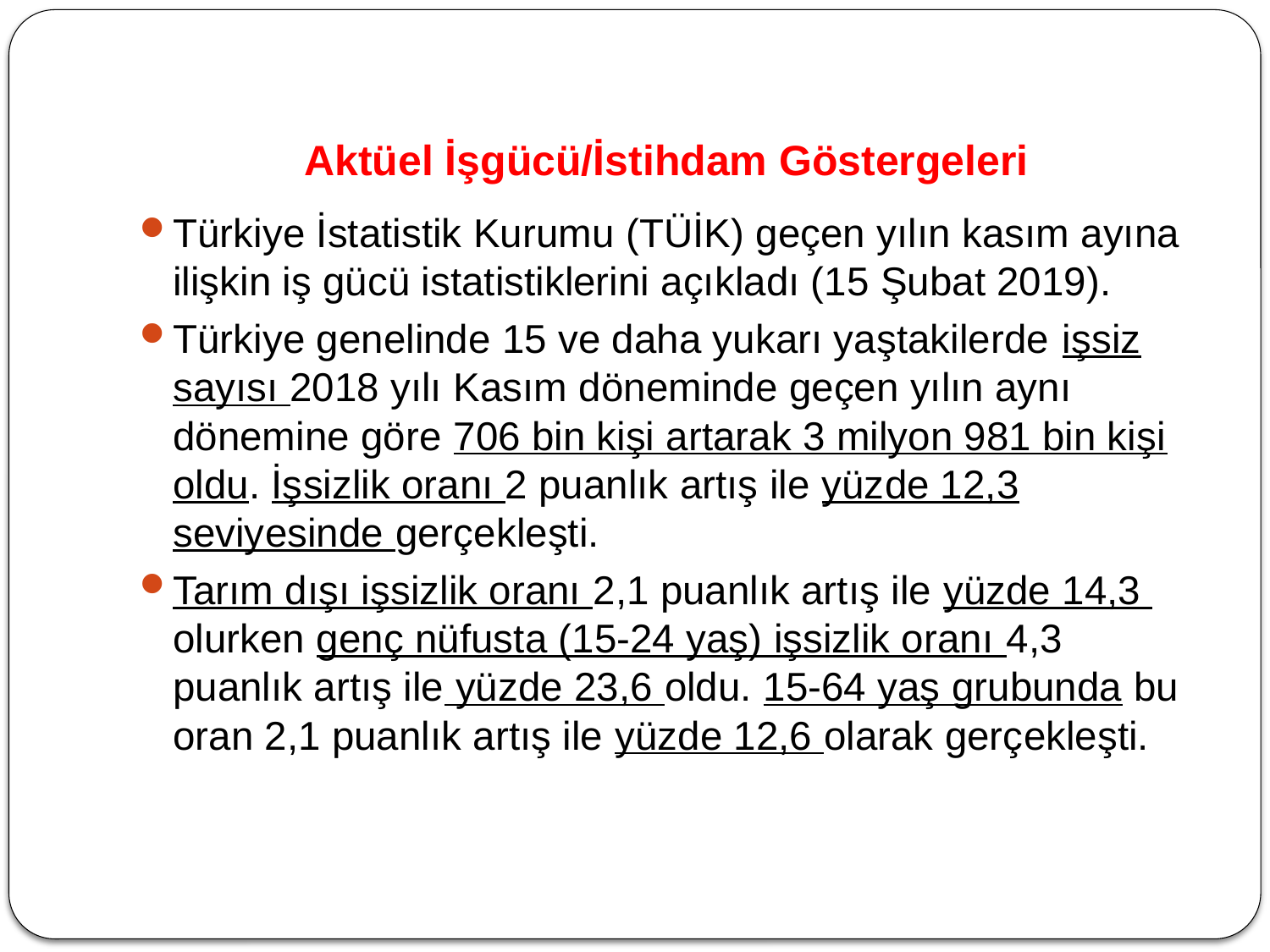

# Aktüel İşgücü/İstihdam Göstergeleri
Türkiye İstatistik Kurumu (TÜİK) geçen yılın kasım ayına ilişkin iş gücü istatistiklerini açıkladı (15 Şubat 2019).
Türkiye genelinde 15 ve daha yukarı yaştakilerde işsiz sayısı 2018 yılı Kasım döneminde geçen yılın aynı dönemine göre 706 bin kişi artarak 3 milyon 981 bin kişi oldu. İşsizlik oranı 2 puanlık artış ile yüzde 12,3 seviyesinde gerçekleşti.
Tarım dışı işsizlik oranı 2,1 puanlık artış ile yüzde 14,3  olurken genç nüfusta (15-24 yaş) işsizlik oranı 4,3 puanlık artış ile yüzde 23,6 oldu. 15-64 yaş grubunda bu oran 2,1 puanlık artış ile yüzde 12,6 olarak gerçekleşti.